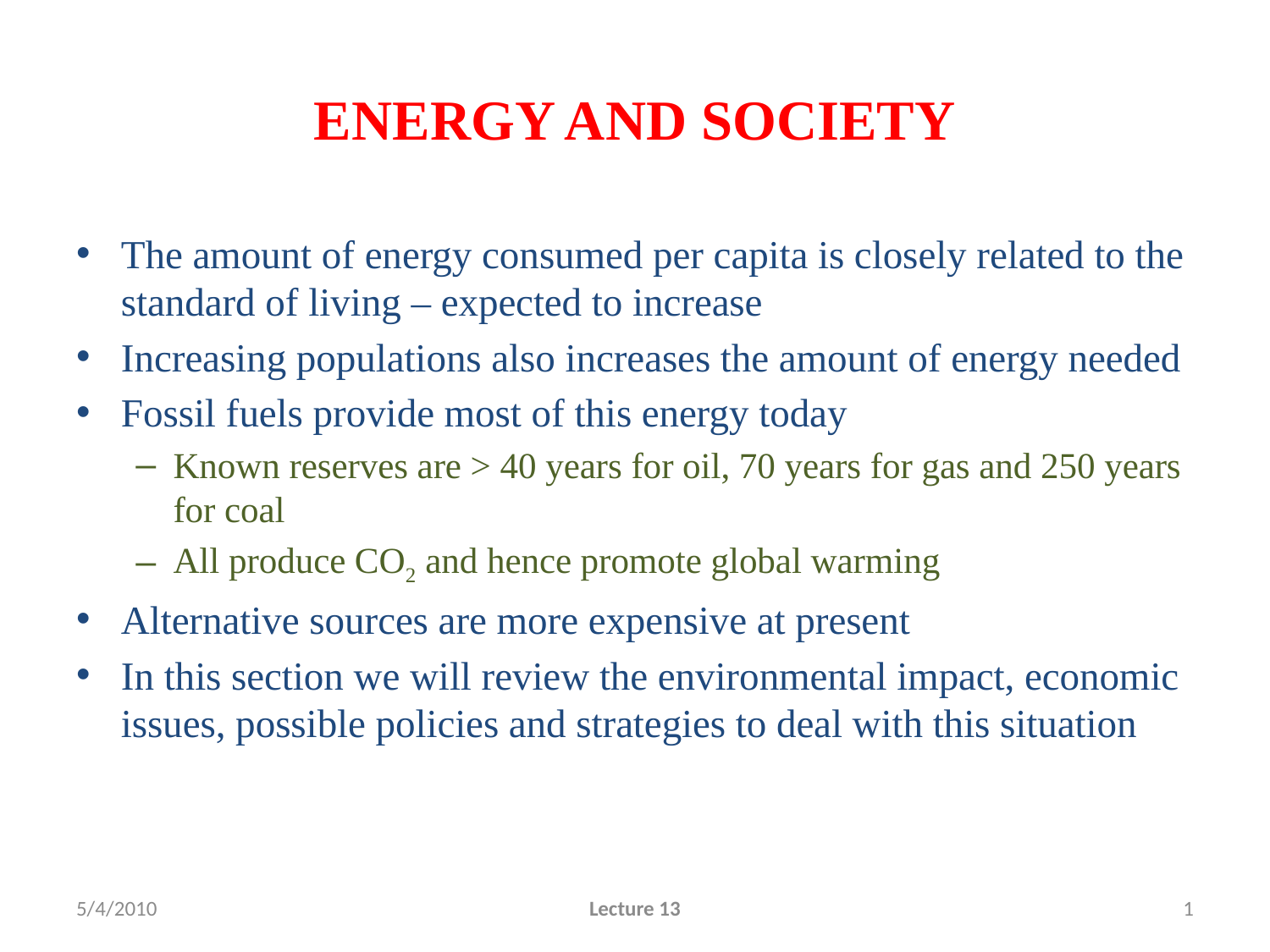

# ENERGY AND SOCIETY
The amount of energy consumed per capita is closely related to the standard of living – expected to increase
Increasing populations also increases the amount of energy needed
Fossil fuels provide most of this energy today
Known reserves are > 40 years for oil, 70 years for gas and 250 years for coal
All produce CO2 and hence promote global warming
Alternative sources are more expensive at present
In this section we will review the environmental impact, economic issues, possible policies and strategies to deal with this situation
5/4/2010
Lecture 13
1